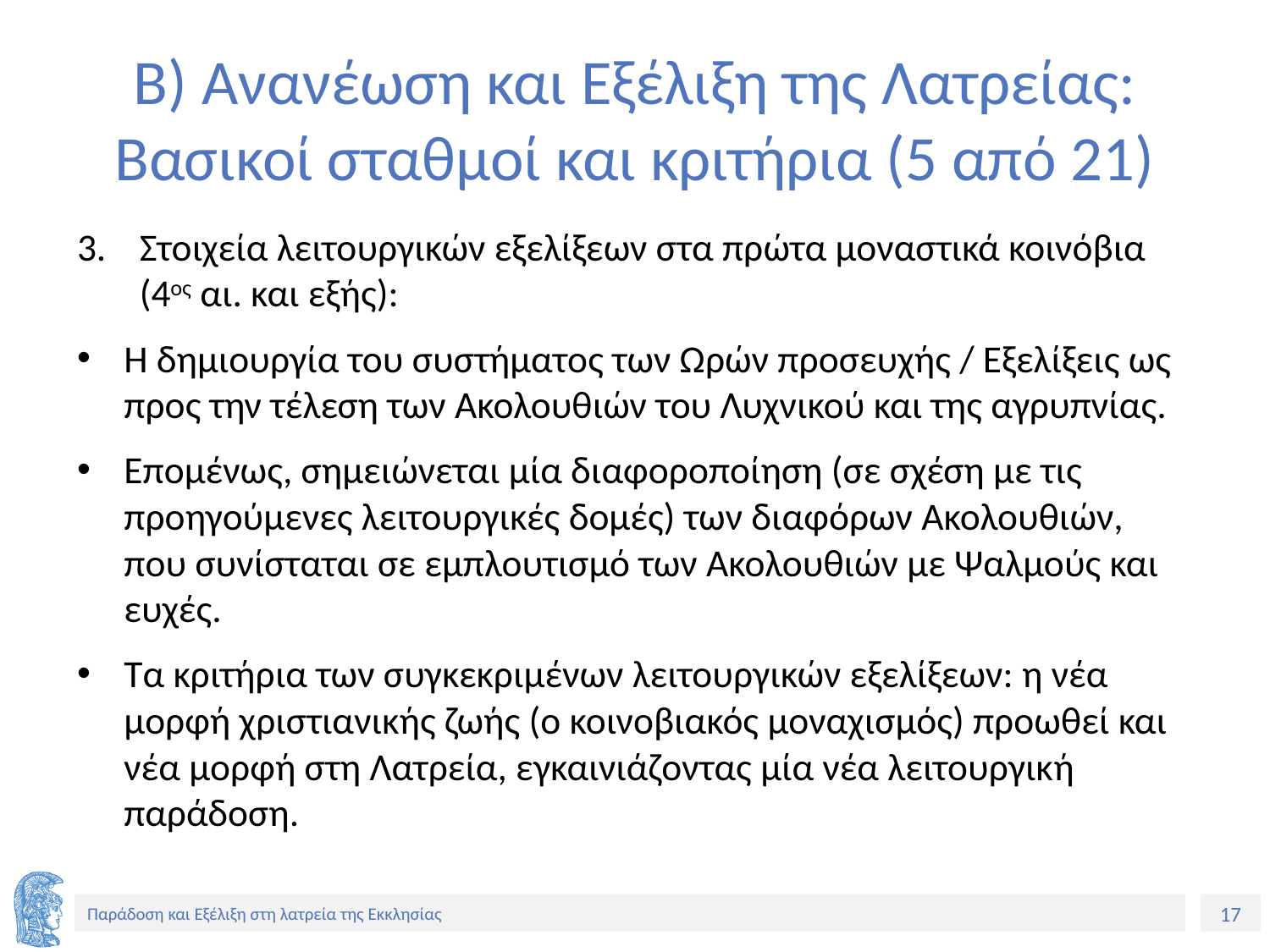

# Β) Ανανέωση και Εξέλιξη της Λατρείας: Βασικοί σταθμοί και κριτήρια (5 από 21)
Στοιχεία λειτουργικών εξελίξεων στα πρώτα μοναστικά κοινόβια (4ος αι. και εξής):
Η δημιουργία του συστήματος των Ωρών προσευχής / Εξελίξεις ως προς την τέλεση των Ακολουθιών του Λυχνικού και της αγρυπνίας.
Επομένως, σημειώνεται μία διαφοροποίηση (σε σχέση με τις προηγούμενες λειτουργικές δομές) των διαφόρων Ακολουθιών, που συνίσταται σε εμπλουτισμό των Ακολουθιών με Ψαλμούς και ευχές.
Τα κριτήρια των συγκεκριμένων λειτουργικών εξελίξεων: η νέα μορφή χριστιανικής ζωής (ο κοινοβιακός μοναχισμός) προωθεί και νέα μορφή στη Λατρεία, εγκαινιάζοντας μία νέα λειτουργική παράδοση.